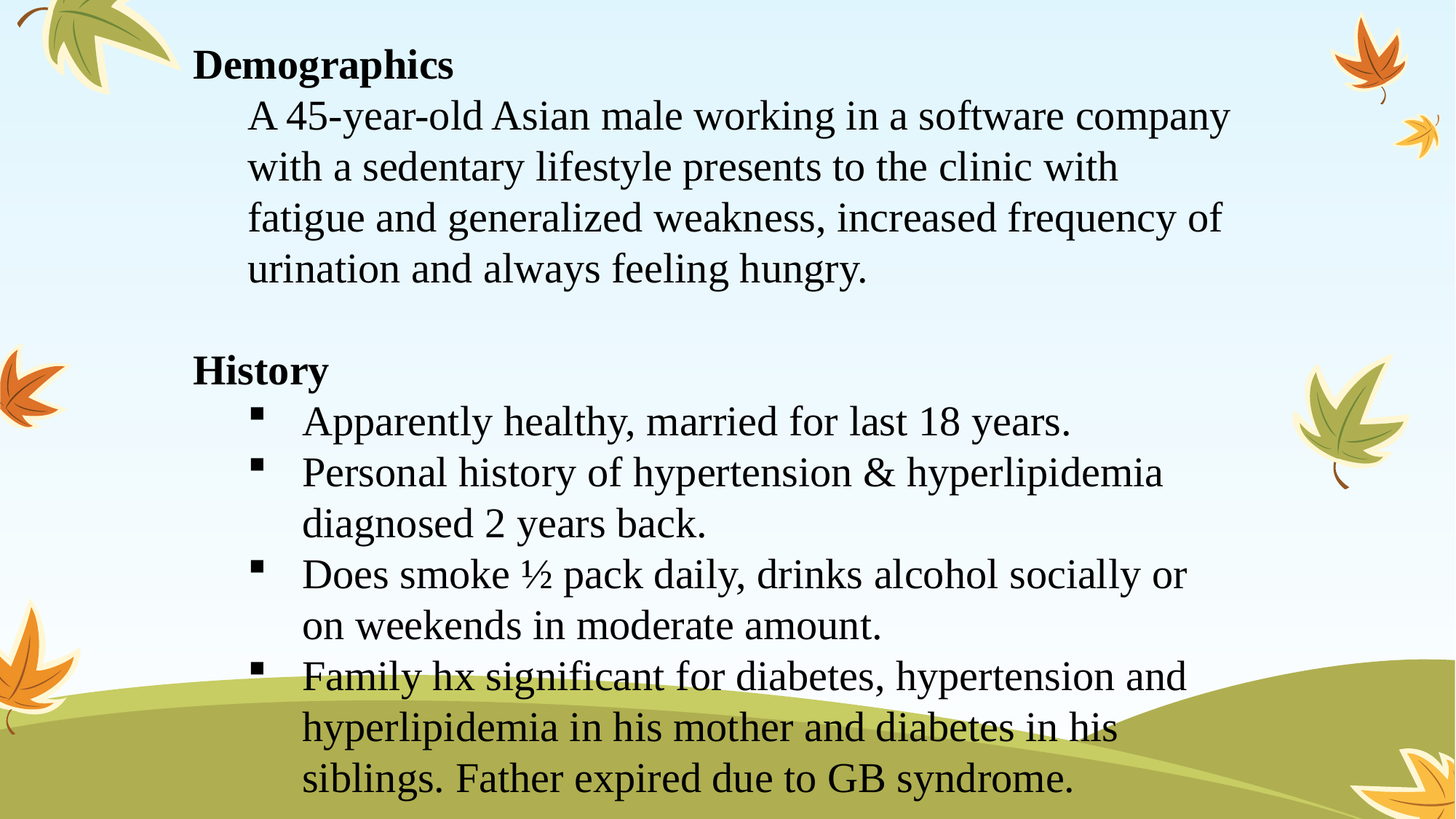

Demographics
A 45-year-old Asian male working in a software company with a sedentary lifestyle presents to the clinic with fatigue and generalized weakness, increased frequency of urination and always feeling hungry.

History
Apparently healthy, married for last 18 years.
Personal history of hypertension & hyperlipidemia diagnosed 2 years back.
Does smoke ½ pack daily, drinks alcohol socially or on weekends in moderate amount.
Family hx significant for diabetes, hypertension and hyperlipidemia in his mother and diabetes in his siblings. Father expired due to GB syndrome.